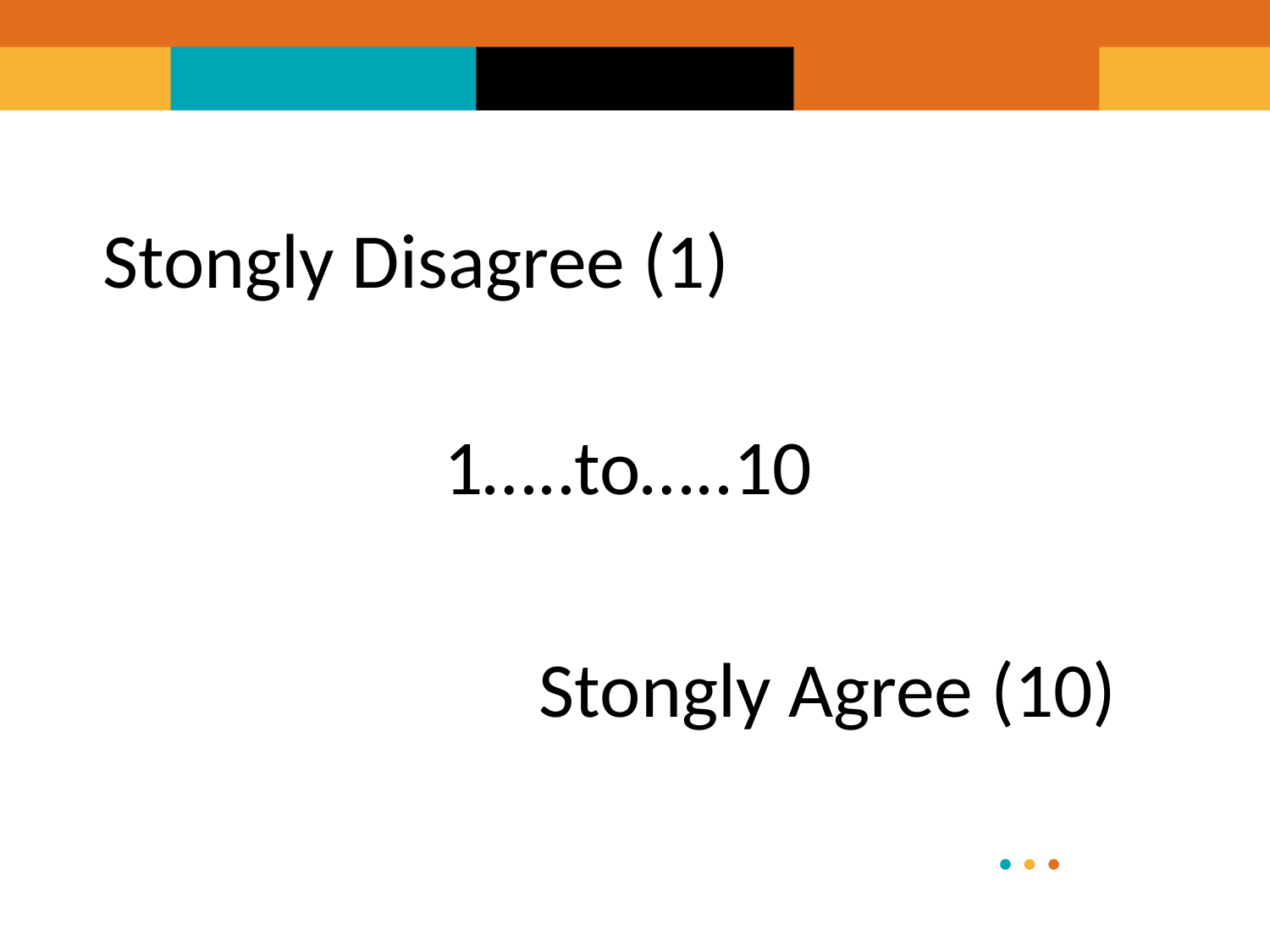

#
Stongly Disagree (1)
1…..to…..10
Stongly Agree (10)